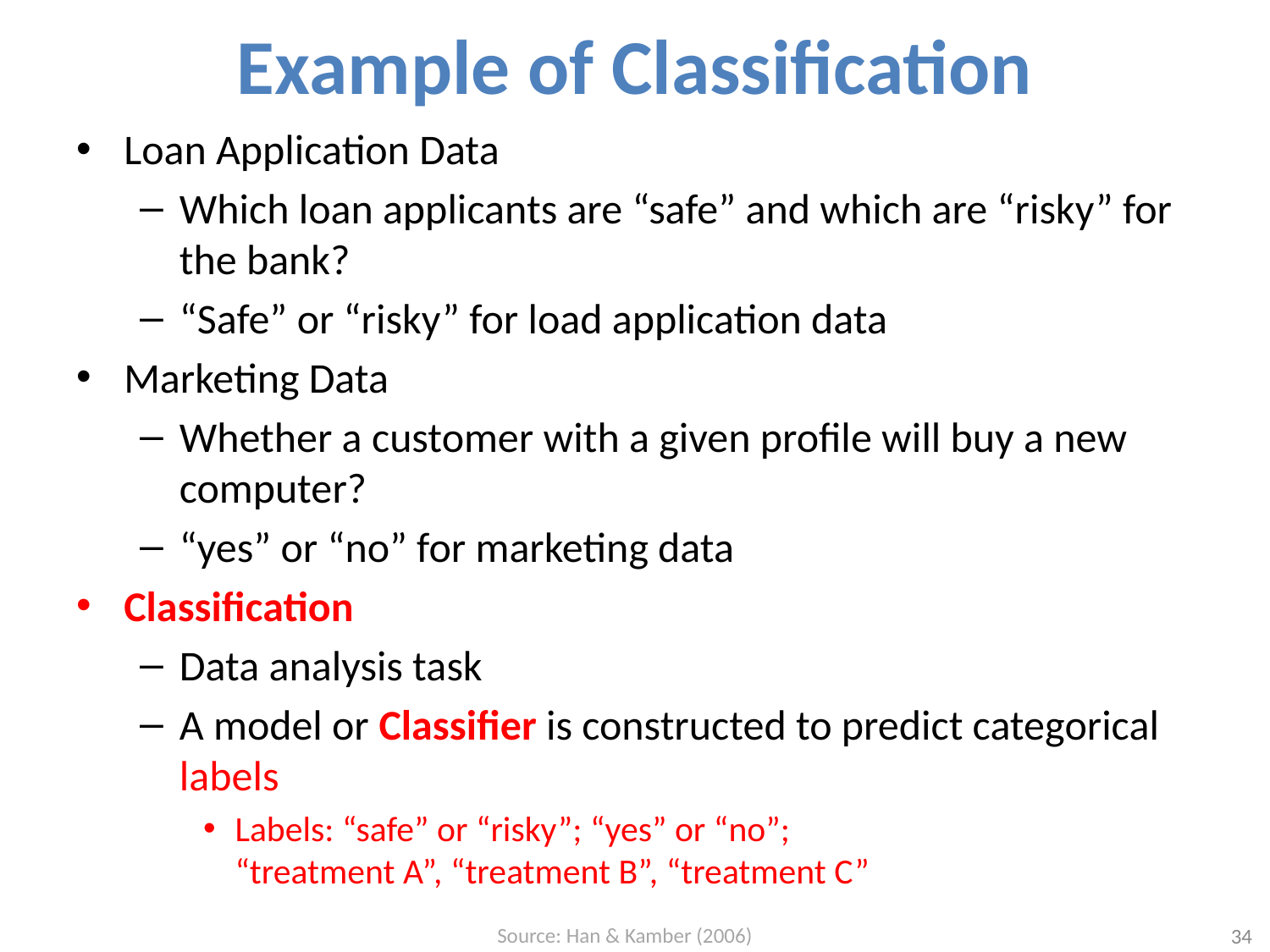

# Example of Classification
Loan Application Data
Which loan applicants are “safe” and which are “risky” for the bank?
“Safe” or “risky” for load application data
Marketing Data
Whether a customer with a given profile will buy a new computer?
“yes” or “no” for marketing data
Classification
Data analysis task
A model or Classifier is constructed to predict categorical labels
Labels: “safe” or “risky”; “yes” or “no”;
“treatment A”, “treatment B”, “treatment C”

Source: Han & Kamber (2006)
34